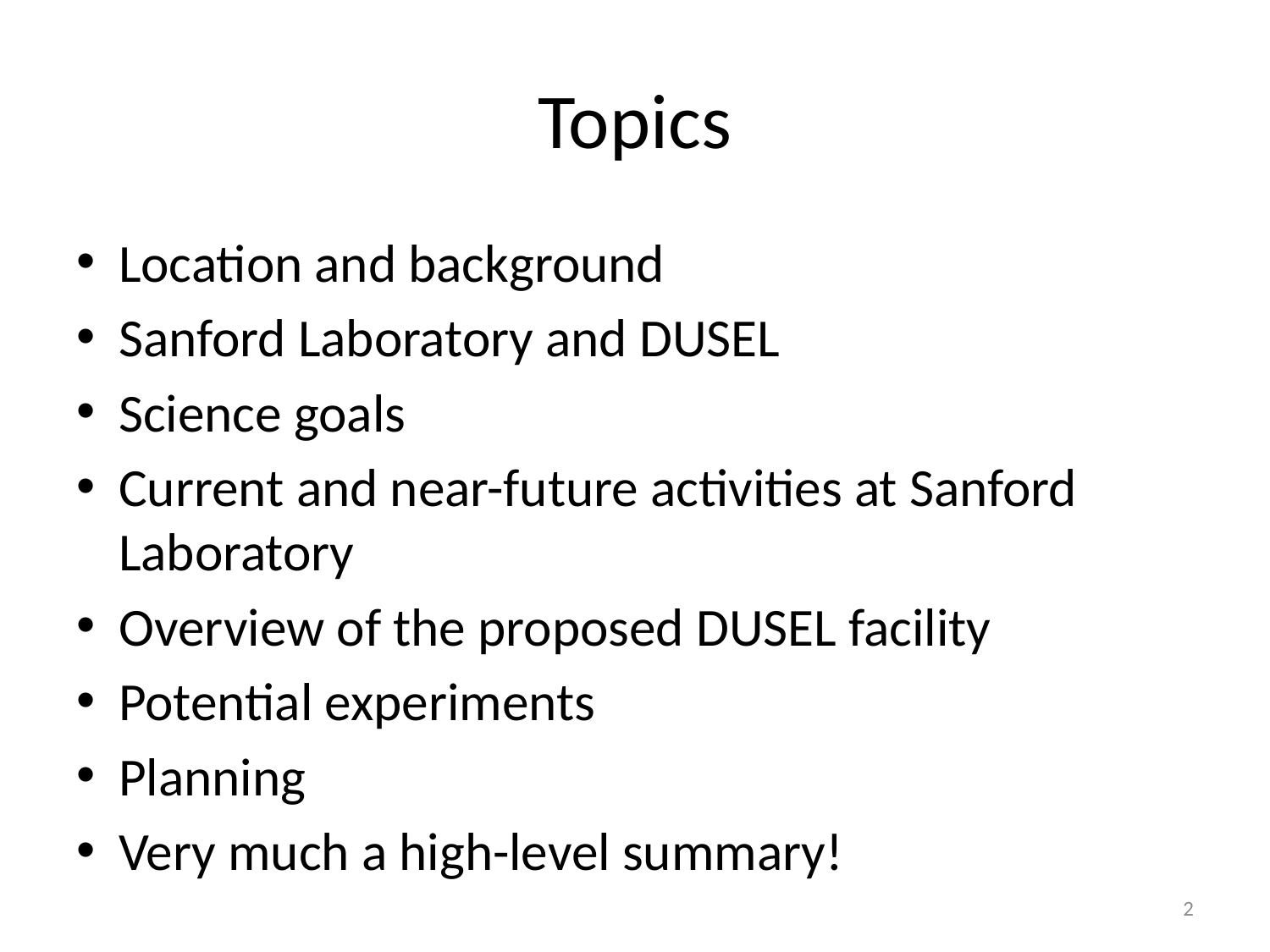

# Topics
Location and background
Sanford Laboratory and DUSEL
Science goals
Current and near-future activities at Sanford Laboratory
Overview of the proposed DUSEL facility
Potential experiments
Planning
Very much a high-level summary!

2